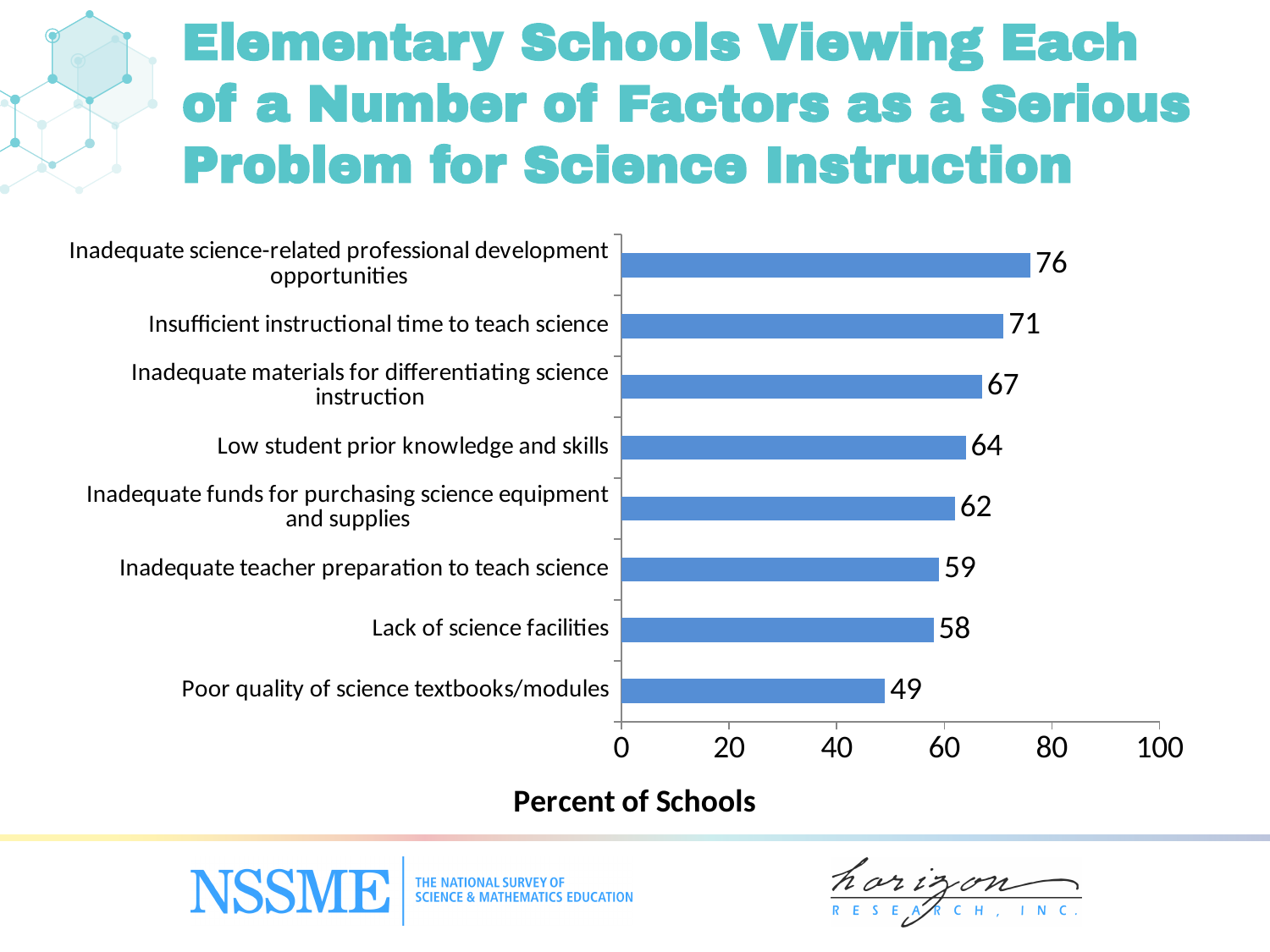

Elementary Schools Viewing Each of a Number of Factors as a Serious Problem for Science Instruction

### Chart

| Category | Percent of Schools |
|---|---|
| Poor quality of science textbooks/‌modules | 49.0 |
| Lack of science facilities | 58.0 |
| Inadequate teacher preparation to teach science | 59.0 |
| Inadequate funds for purchasing science equipment and supplies | 62.0 |
| Low student prior knowledge and skills | 64.0 |
| Inadequate materials for differentiating science instruction | 67.0 |
| Insufficient instructional time to teach science | 71.0 |
| Inadequate science-related professional development opportunities | 76.0 |